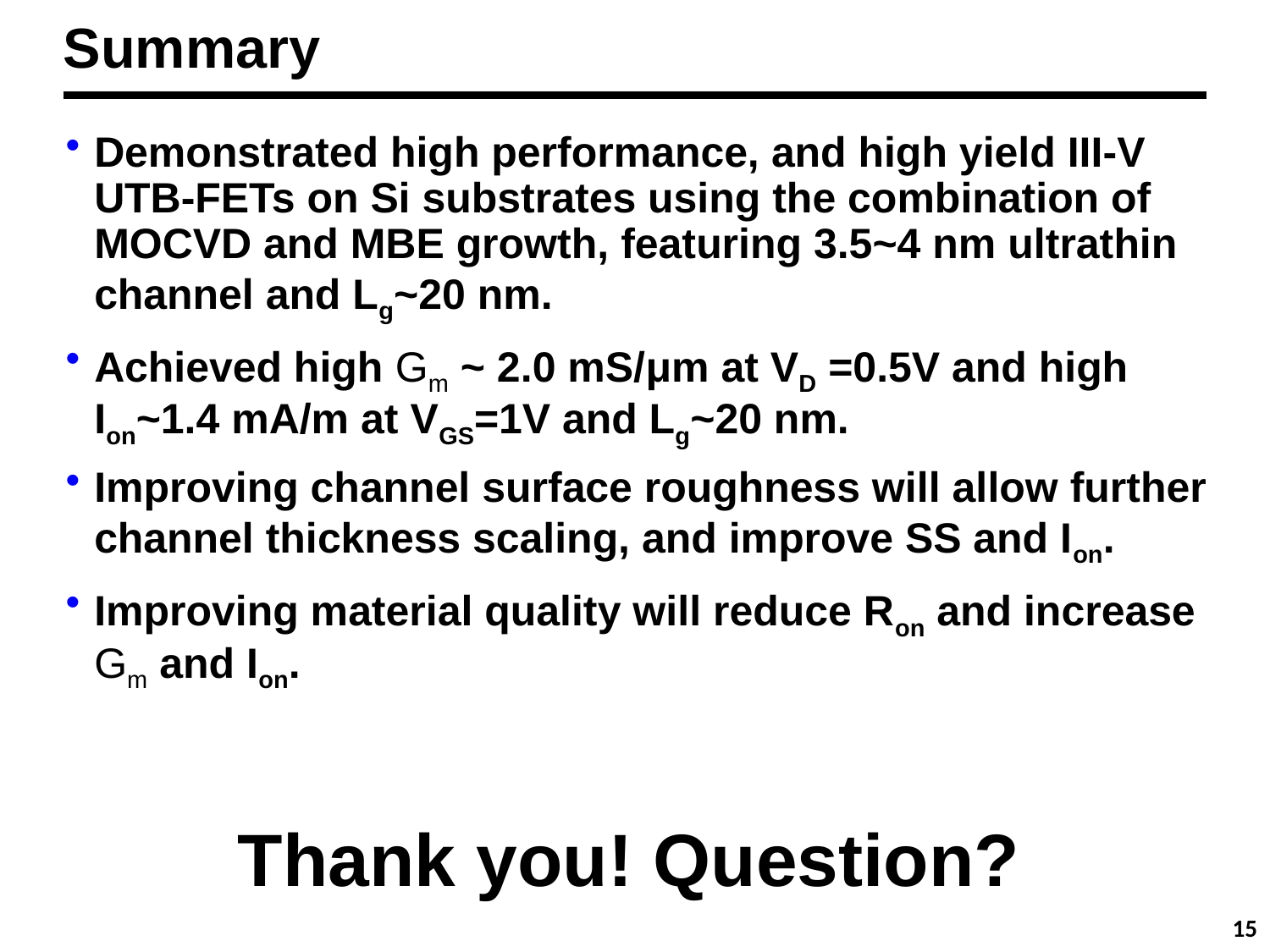

# Summary
Demonstrated high performance, and high yield III-V UTB-FETs on Si substrates using the combination of MOCVD and MBE growth, featuring 3.5~4 nm ultrathin channel and Lg~20 nm.
Achieved high Gm ~ 2.0 mS/μm at VD =0.5V and high Ion~1.4 mA/m at VGS=1V and Lg~20 nm.
Improving channel surface roughness will allow further channel thickness scaling, and improve SS and Ion.
Improving material quality will reduce Ron and increase Gm and Ion.

Thank you! Question?
15